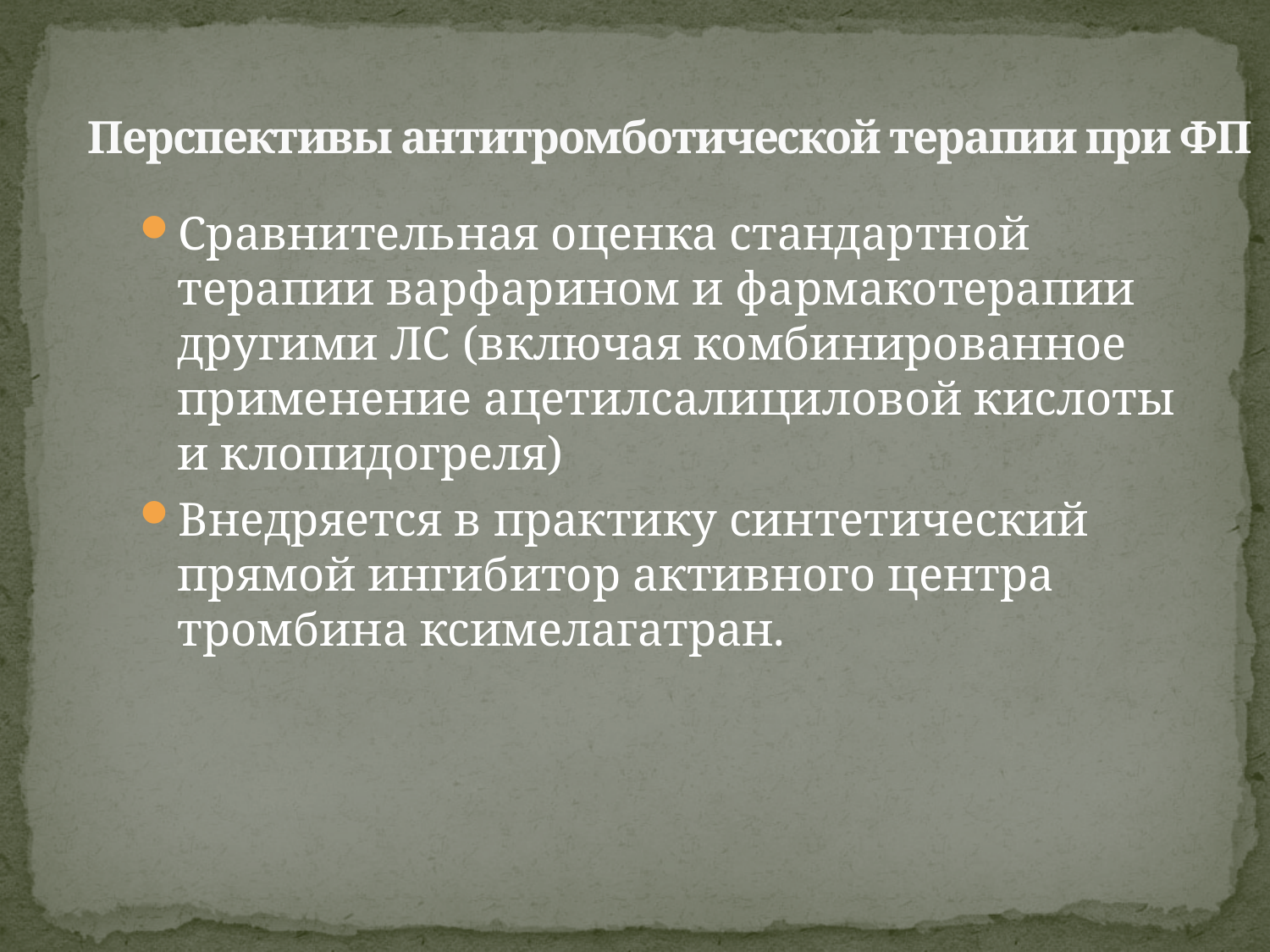

# Перспективы антитромботической терапии при ФП
Сравнительная оценка стандартной терапии варфарином и фармакотерапии другими ЛС (включая комбинированное применение ацетилсалициловой кислоты и клопидогреля)
Внедряется в практику синтетический прямой ингибитор активного центра тромбина ксимелагатран.